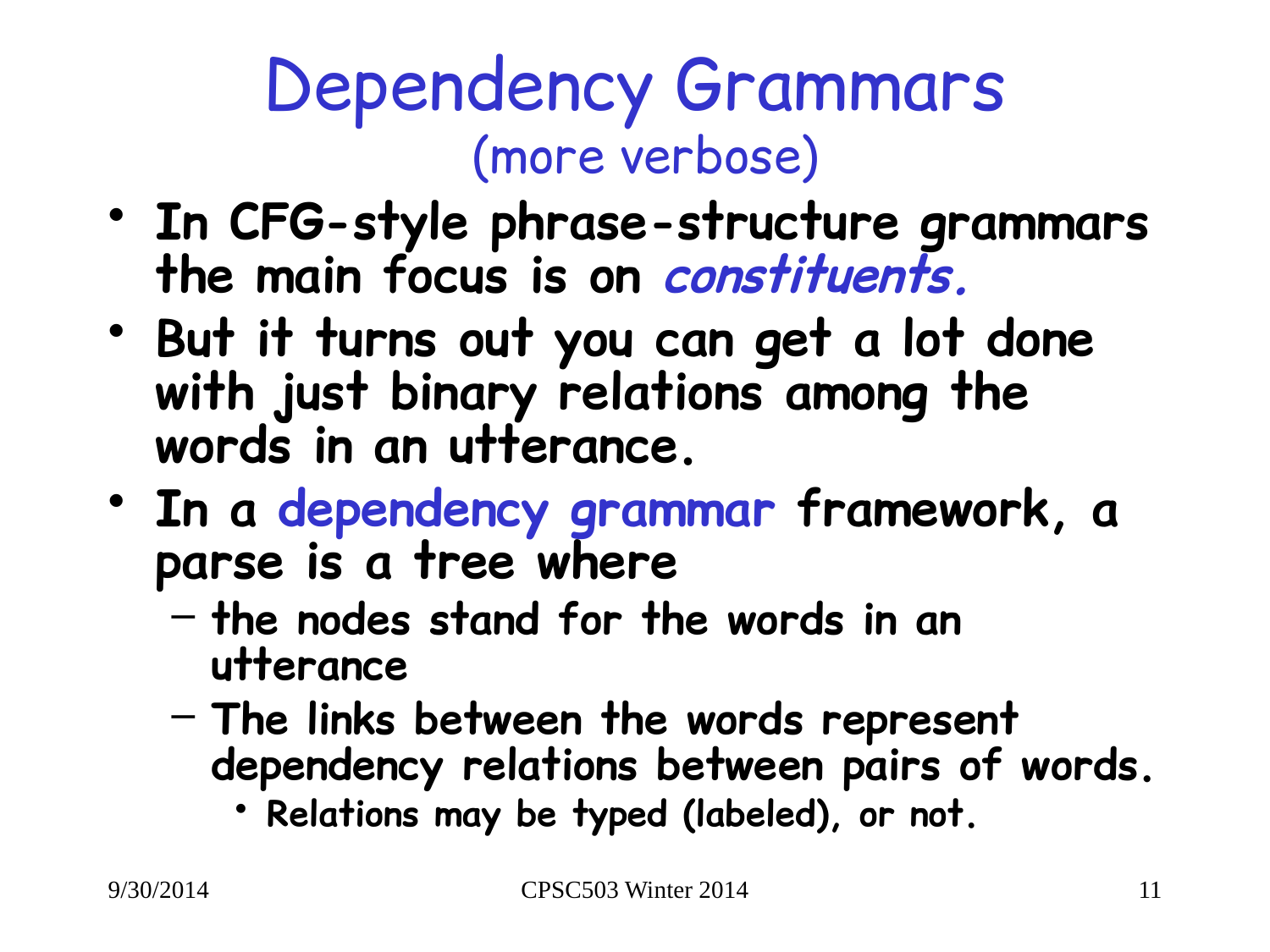

# Dependency Grammars (more verbose)
In CFG-style phrase-structure grammars the main focus is on constituents.
But it turns out you can get a lot done with just binary relations among the words in an utterance.
In a dependency grammar framework, a parse is a tree where
the nodes stand for the words in an utterance
The links between the words represent dependency relations between pairs of words.
Relations may be typed (labeled), or not.
9/30/2014
CPSC503 Winter 2014
11